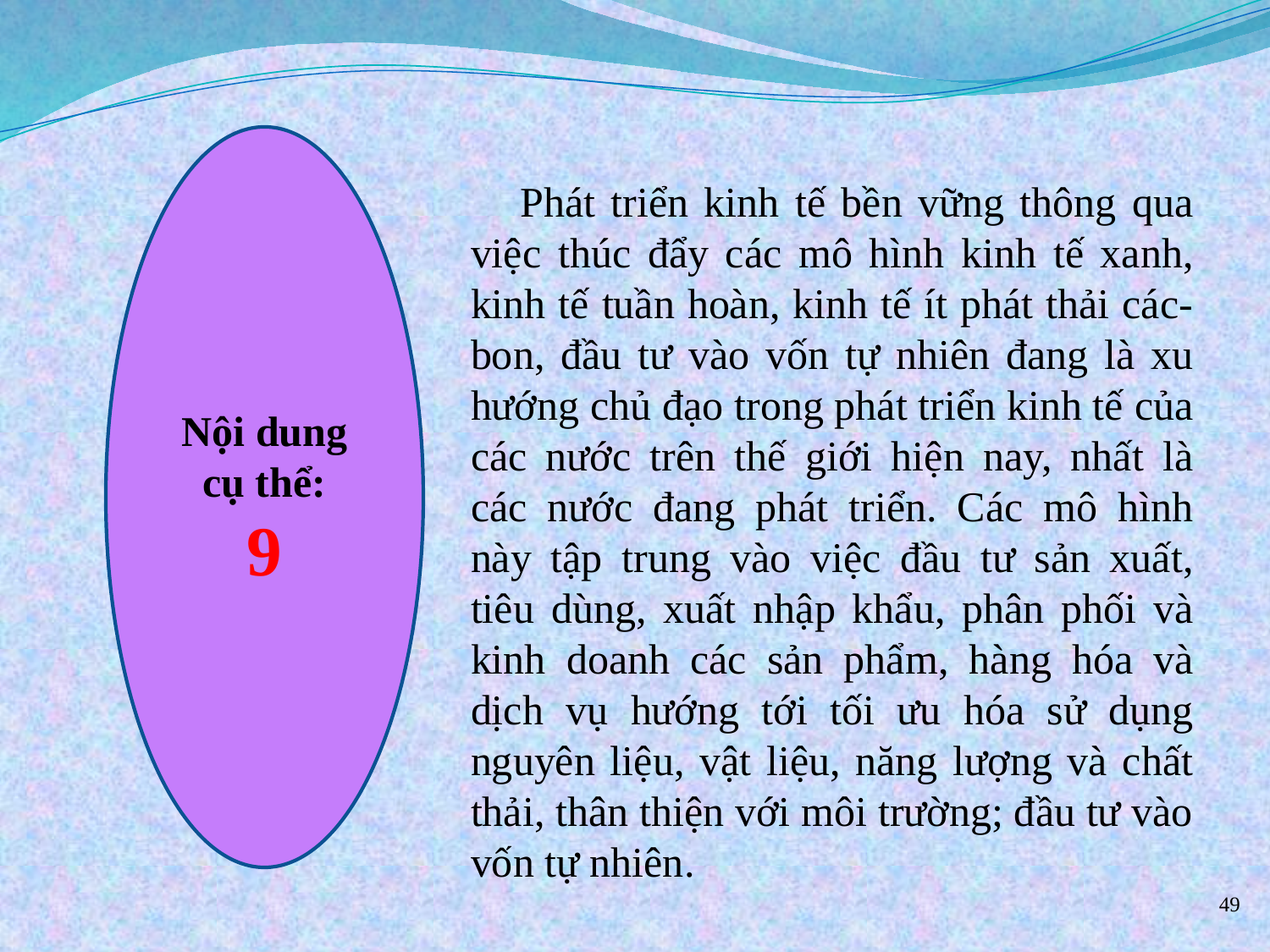

Nội dung cụ thể:
9
     Phát triển kinh tế bền vững thông qua việc thúc đẩy các mô hình kinh tế xanh, kinh tế tuần hoàn, kinh tế ít phát thải các-bon, đầu tư vào vốn tự nhiên đang là xu hướng chủ đạo trong phát triển kinh tế của các nước trên thế giới hiện nay, nhất là các nước đang phát triển. Các mô hình này tập trung vào việc đầu tư sản xuất, tiêu dùng, xuất nhập khẩu, phân phối và kinh doanh các sản phẩm, hàng hóa và dịch vụ hướng tới tối ưu hóa sử dụng nguyên liệu, vật liệu, năng lượng và chất thải, thân thiện với môi trường; đầu tư vào vốn tự nhiên.

49